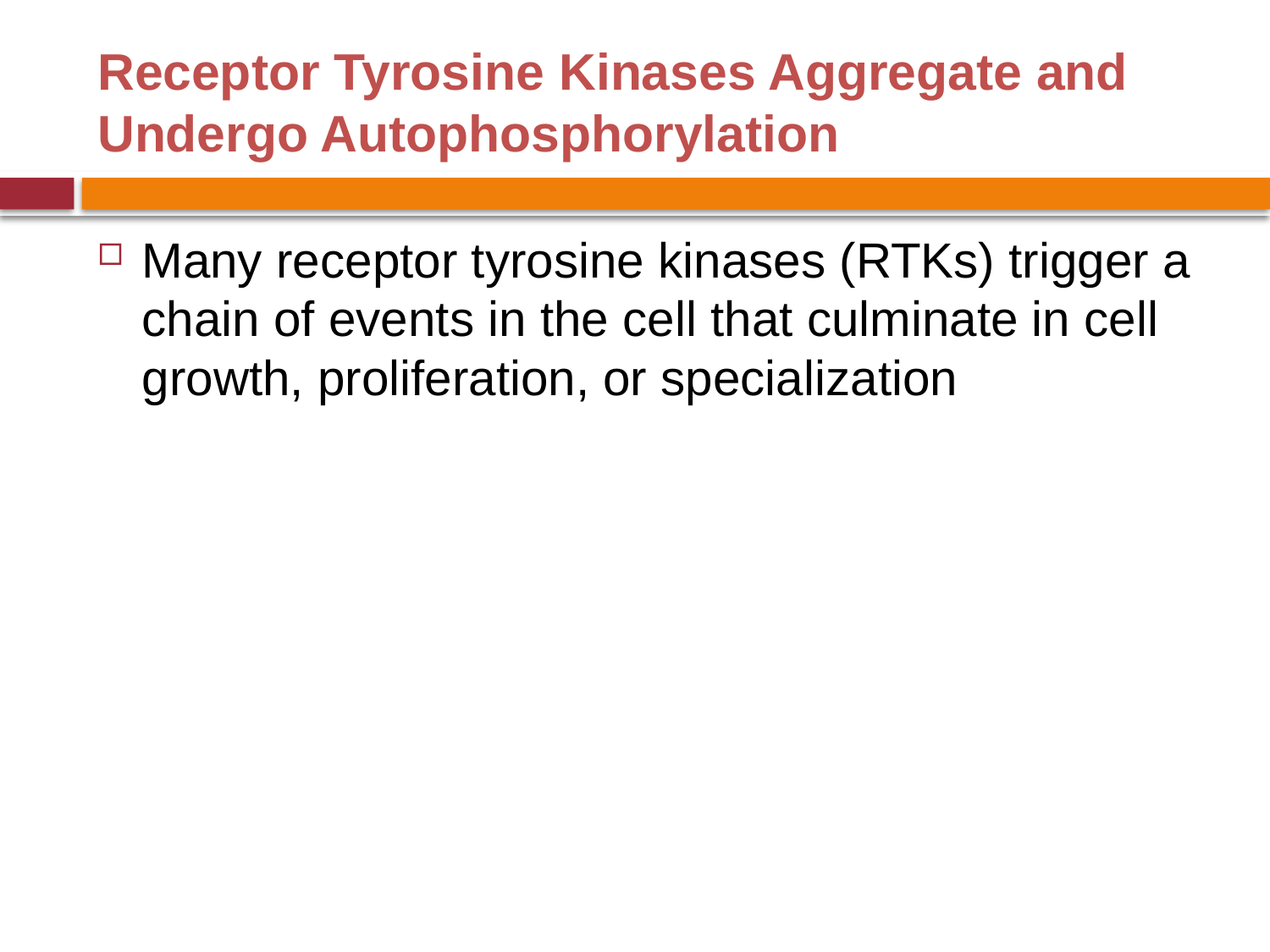

# Receptor Tyrosine Kinases Aggregate and Undergo Autophosphorylation
Many receptor tyrosine kinases (RTKs) trigger a chain of events in the cell that culminate in cell growth, proliferation, or specialization